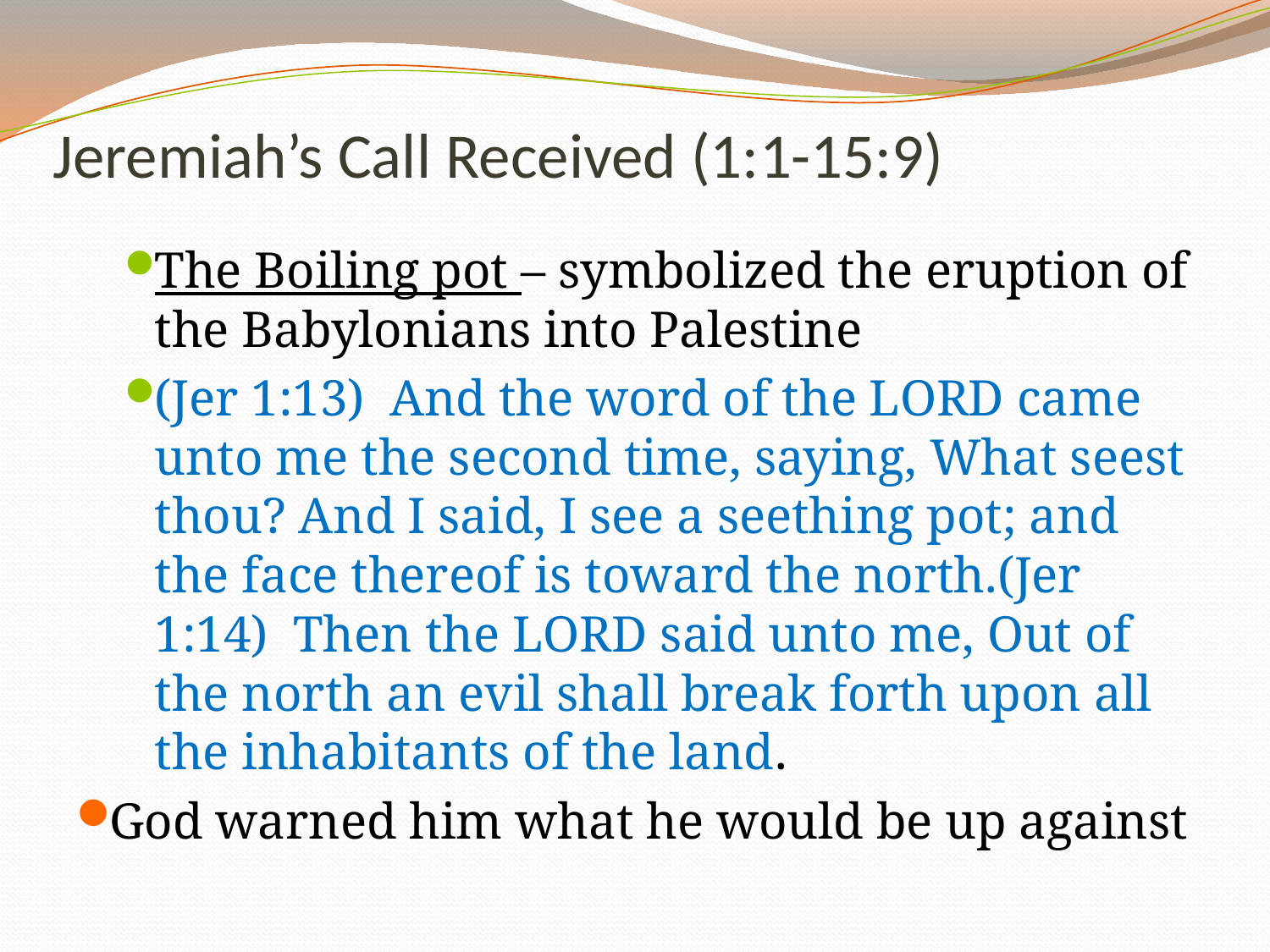

# Jeremiah’s Call Received (1:1-15:9)
The Boiling pot – symbolized the eruption of the Babylonians into Palestine
(Jer 1:13)  And the word of the LORD came unto me the second time, saying, What seest thou? And I said, I see a seething pot; and the face thereof is toward the north.(Jer 1:14)  Then the LORD said unto me, Out of the north an evil shall break forth upon all the inhabitants of the land.
God warned him what he would be up against